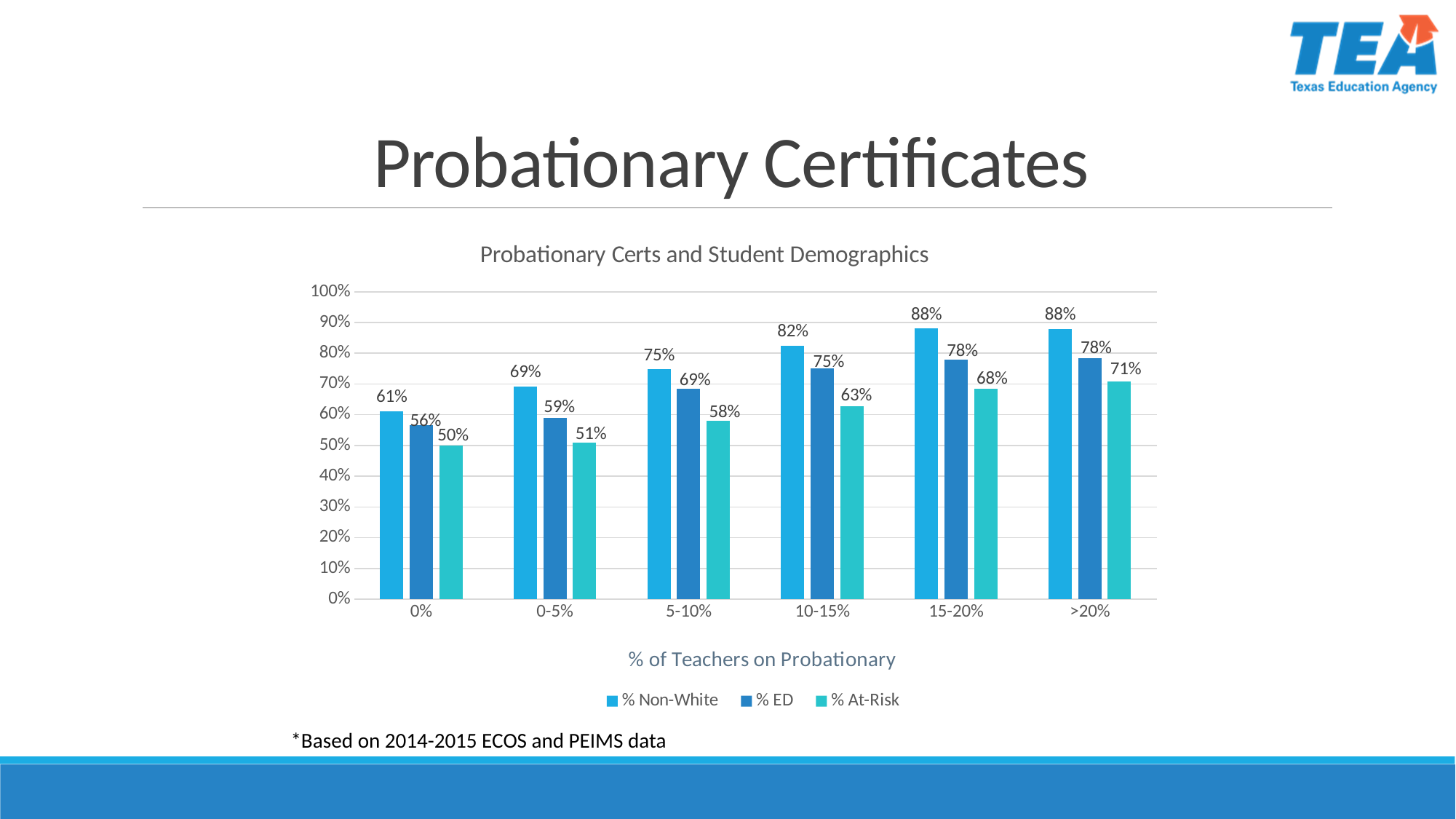

# Probationary Certificates

### Chart: Probationary Certs and Student Demographics

| Category | % Non-White | % ED | % At-Risk |
|---|---|---|---|
| 0% | 0.6113 | 0.565 | 0.4993 |
| 0-5% | 0.6921 | 0.5904 | 0.509 |
| 5-10% | 0.7475 | 0.6854 | 0.5811 |
| 10-15% | 0.8241 | 0.7509 | 0.6285 |
| 15-20% | 0.88 | 0.78 | 0.684 |
| >20% | 0.8795 | 0.784 | 0.7083 |
*Based on 2014-2015 ECOS and PEIMS data